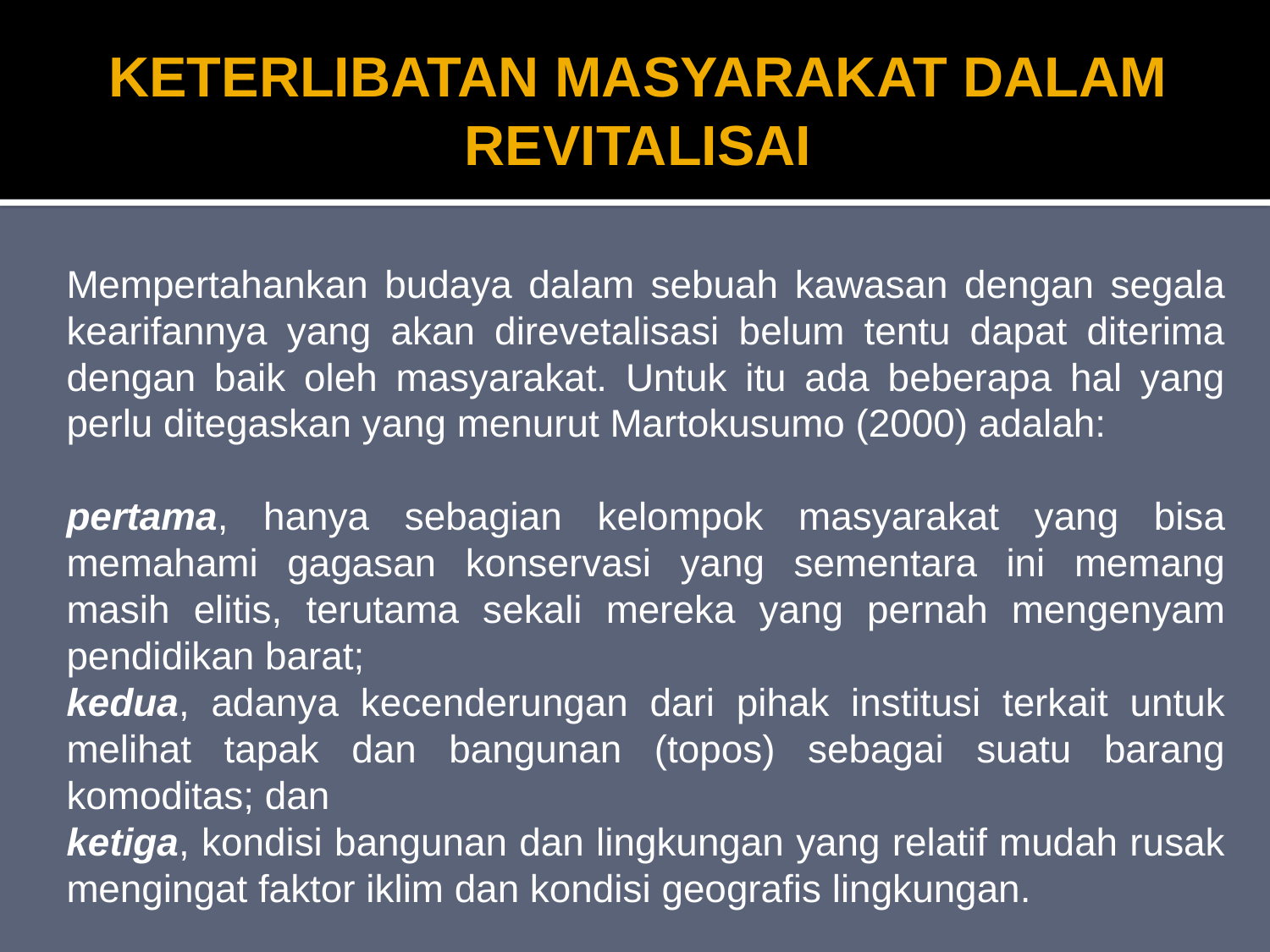

# KETERLIBATAN MASYARAKAT DALAM REVITALISAI
Mempertahankan budaya dalam sebuah kawasan dengan segala kearifannya yang akan direvetalisasi belum tentu dapat diterima dengan baik oleh masyarakat. Untuk itu ada beberapa hal yang perlu ditegaskan yang menurut Martokusumo (2000) adalah:

pertama, hanya sebagian kelompok masyarakat yang bisa memahami gagasan konservasi yang sementara ini memang masih elitis, terutama sekali mereka yang pernah mengenyam pendidikan barat;
kedua, adanya kecenderungan dari pihak institusi terkait untuk melihat tapak dan bangunan (topos) sebagai suatu barang komoditas; dan
ketiga, kondisi bangunan dan lingkungan yang relatif mudah rusak mengingat faktor iklim dan kondisi geografis lingkungan.